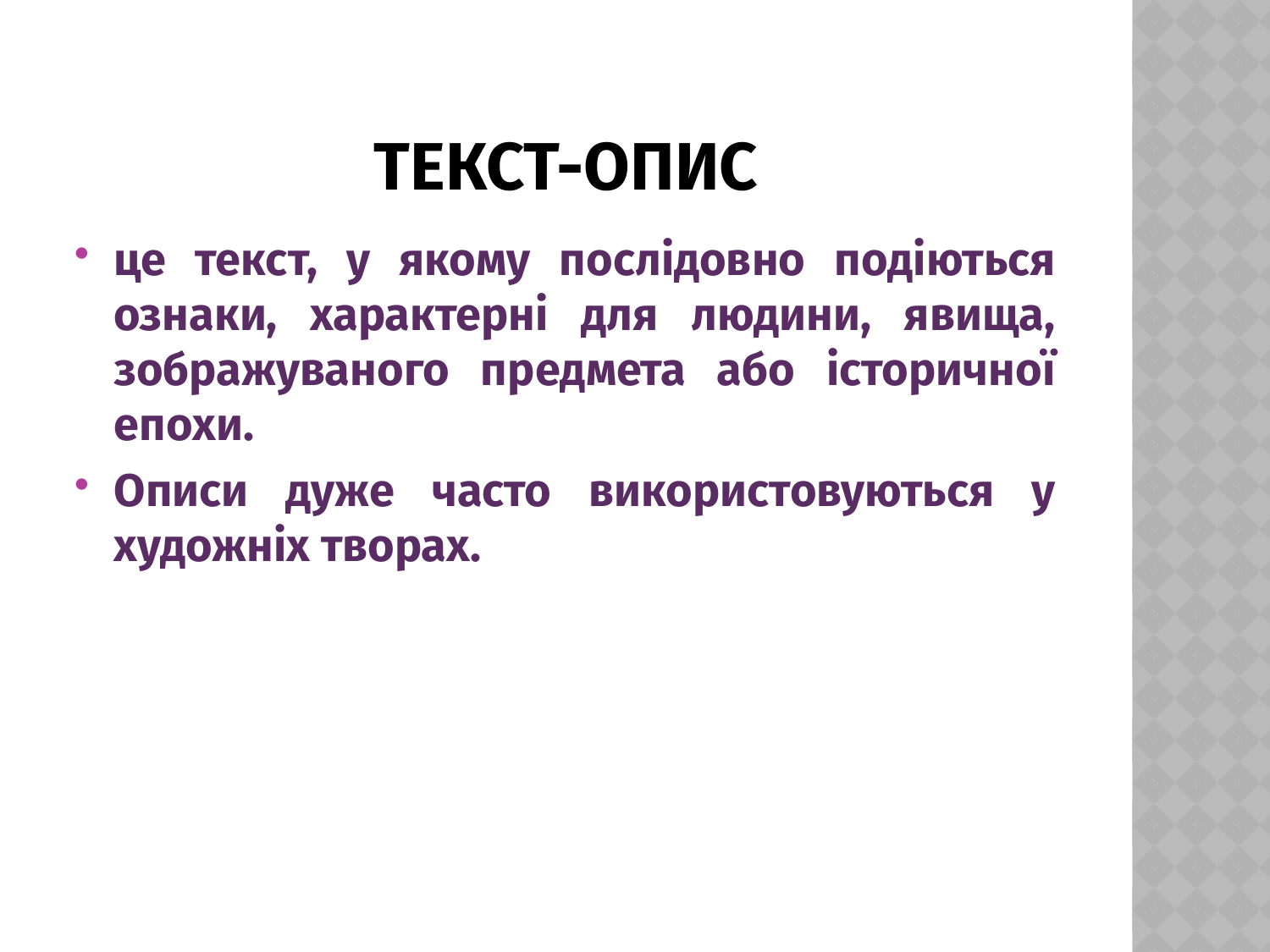

# ТЕКСТ-ОПИС
це текст, у якому послідовно подіються ознаки, характерні для людини, явища, зображуваного предмета або історичної епохи.
Описи дуже часто використовуються у художніх творах.